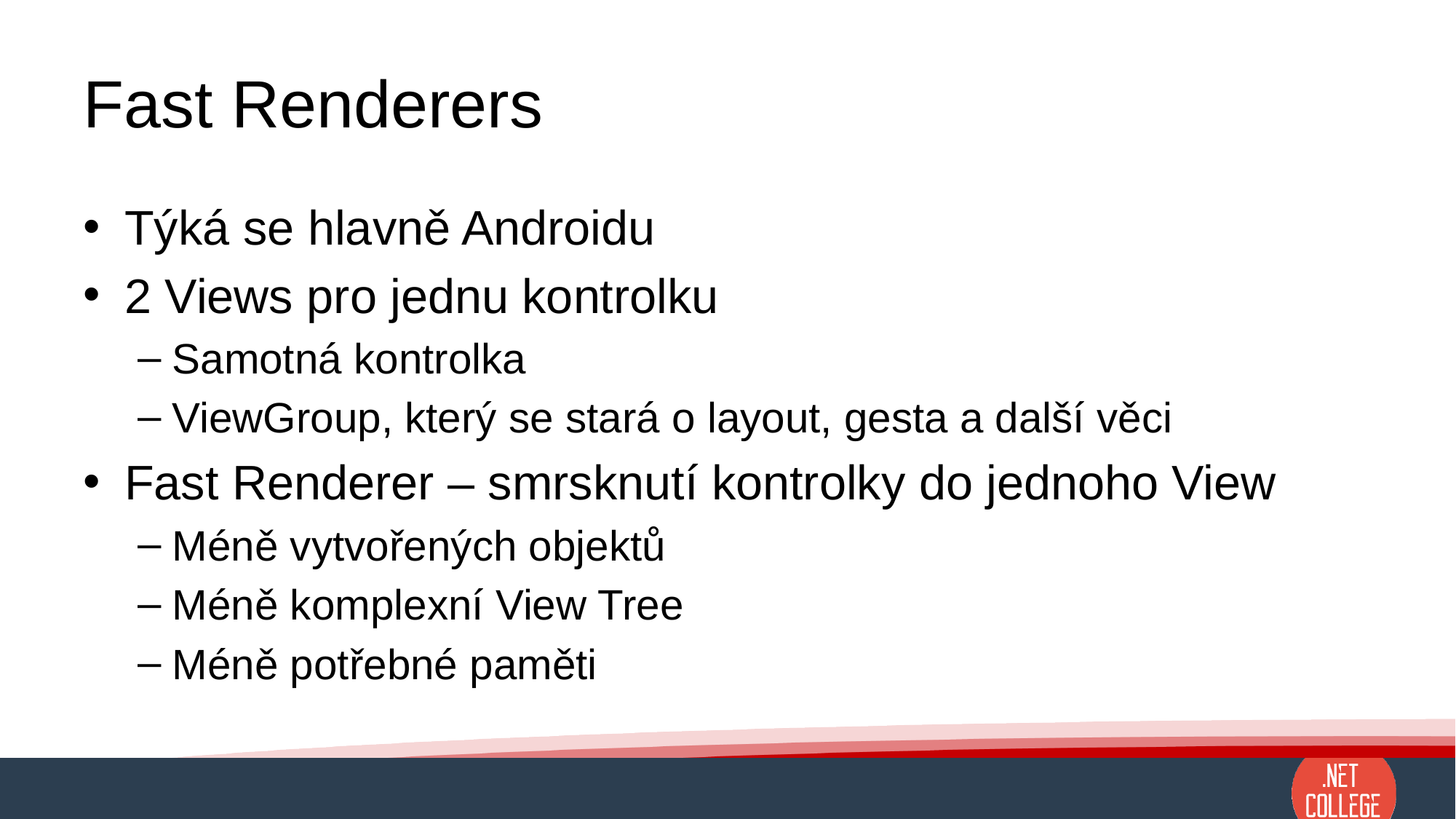

# Fast Renderers
Týká se hlavně Androidu
2 Views pro jednu kontrolku
Samotná kontrolka
ViewGroup, který se stará o layout, gesta a další věci
Fast Renderer – smrsknutí kontrolky do jednoho View
Méně vytvořených objektů
Méně komplexní View Tree
Méně potřebné paměti